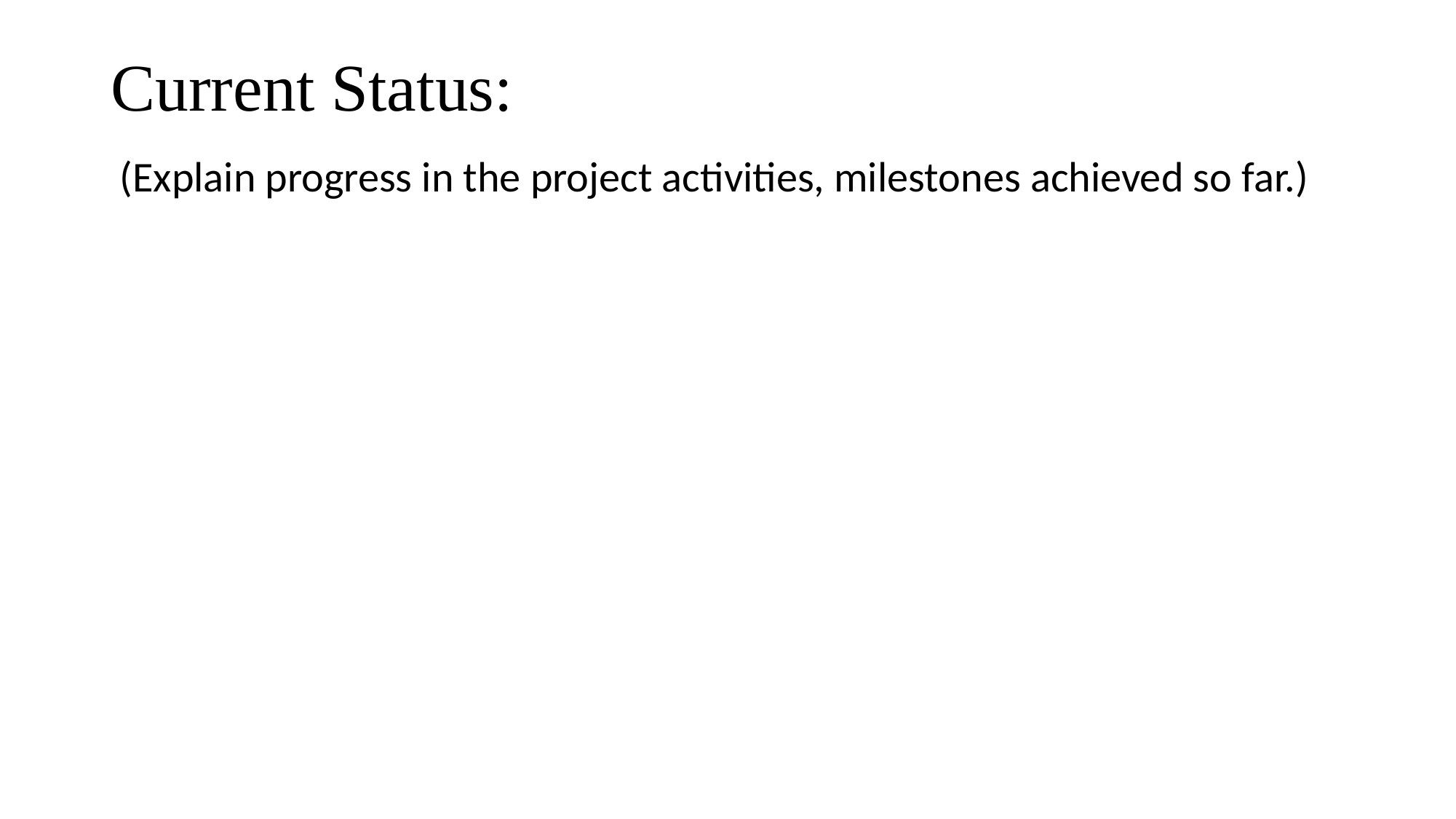

# Current Status:
(Explain progress in the project activities, milestones achieved so far.)